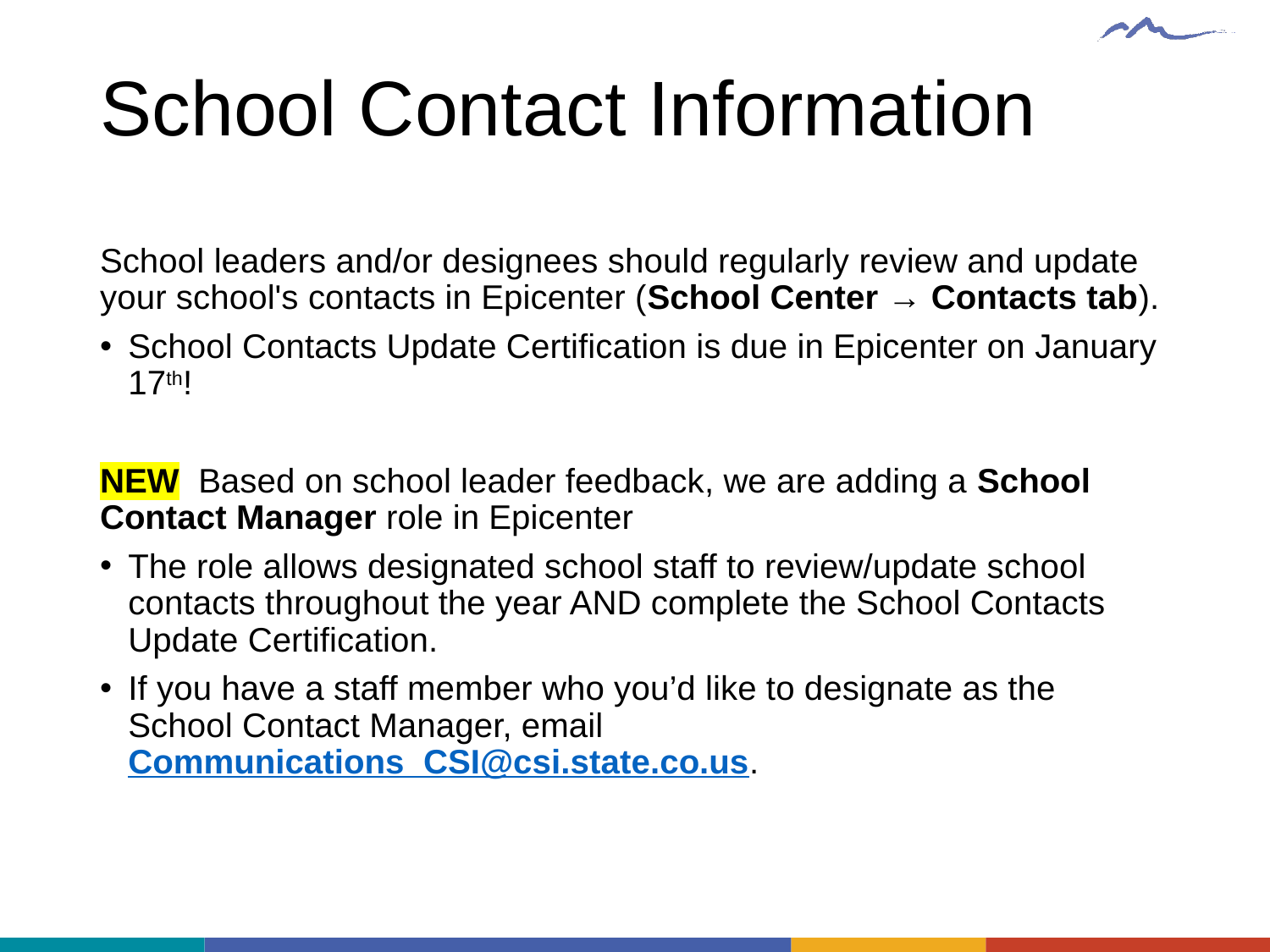

# School Contact Information
School leaders and/or designees should regularly review and update your school's contacts in Epicenter (School Center → Contacts tab).
School Contacts Update Certification is due in Epicenter on January 17th!

NEW  Based on school leader feedback, we are adding a School Contact Manager role in Epicenter
The role allows designated school staff to review/update school contacts throughout the year AND complete the School Contacts Update Certification.
If you have a staff member who you’d like to designate as the School Contact Manager, email Communications_CSI@csi.state.co.us.